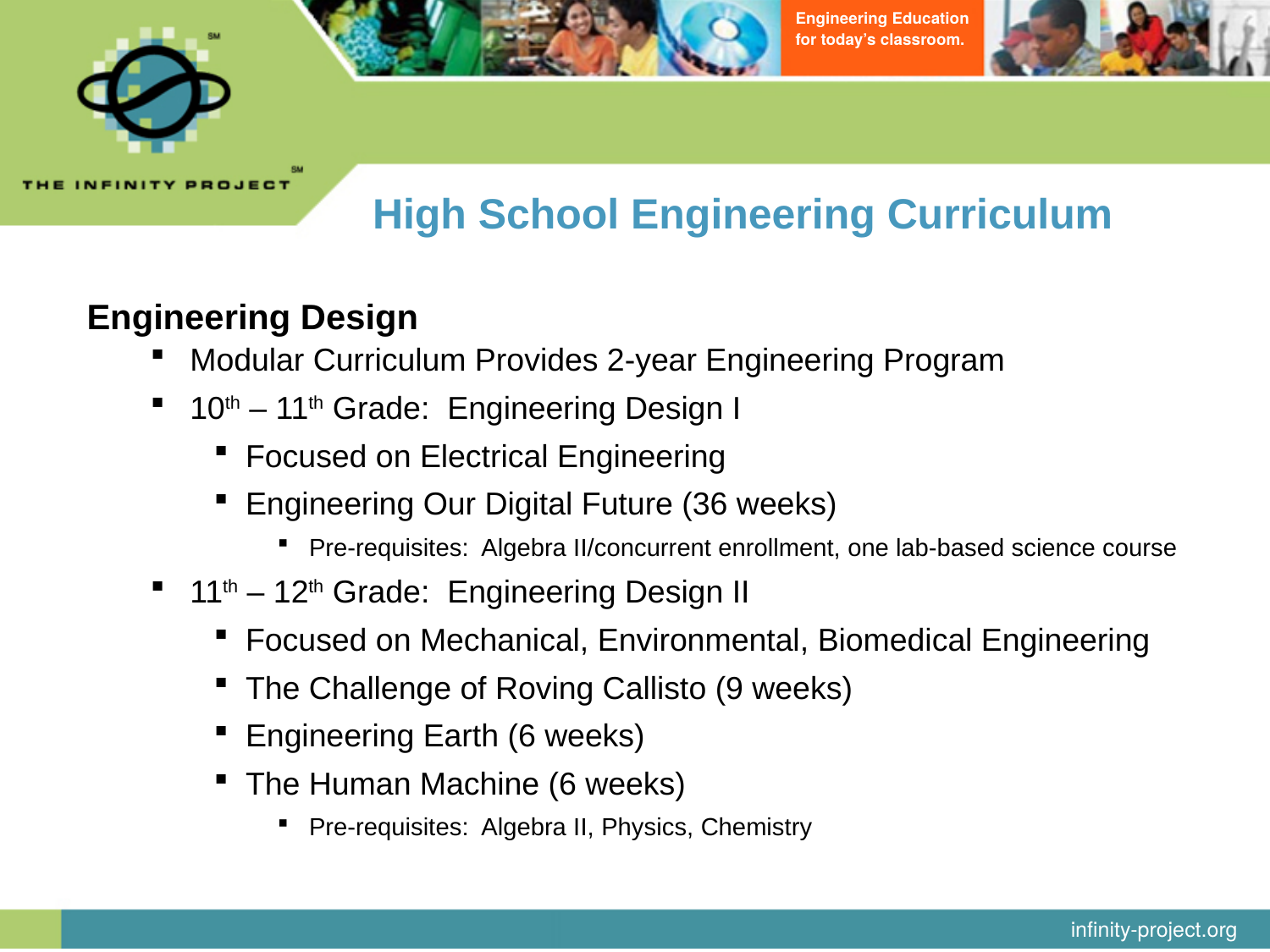

High School Engineering Curriculum

Engineering Design
Modular Curriculum Provides 2-year Engineering Program
10th – 11th Grade:  Engineering Design I
Focused on Electrical Engineering
Engineering Our Digital Future (36 weeks)
Pre-requisites:  Algebra II/concurrent enrollment, one lab-based science course
11th – 12th Grade:  Engineering Design II
Focused on Mechanical, Environmental, Biomedical Engineering
The Challenge of Roving Callisto (9 weeks)
Engineering Earth (6 weeks)
The Human Machine (6 weeks)
Pre-requisites:  Algebra II, Physics, Chemistry

Modular Curriculum Provides 2-year Engineering Program